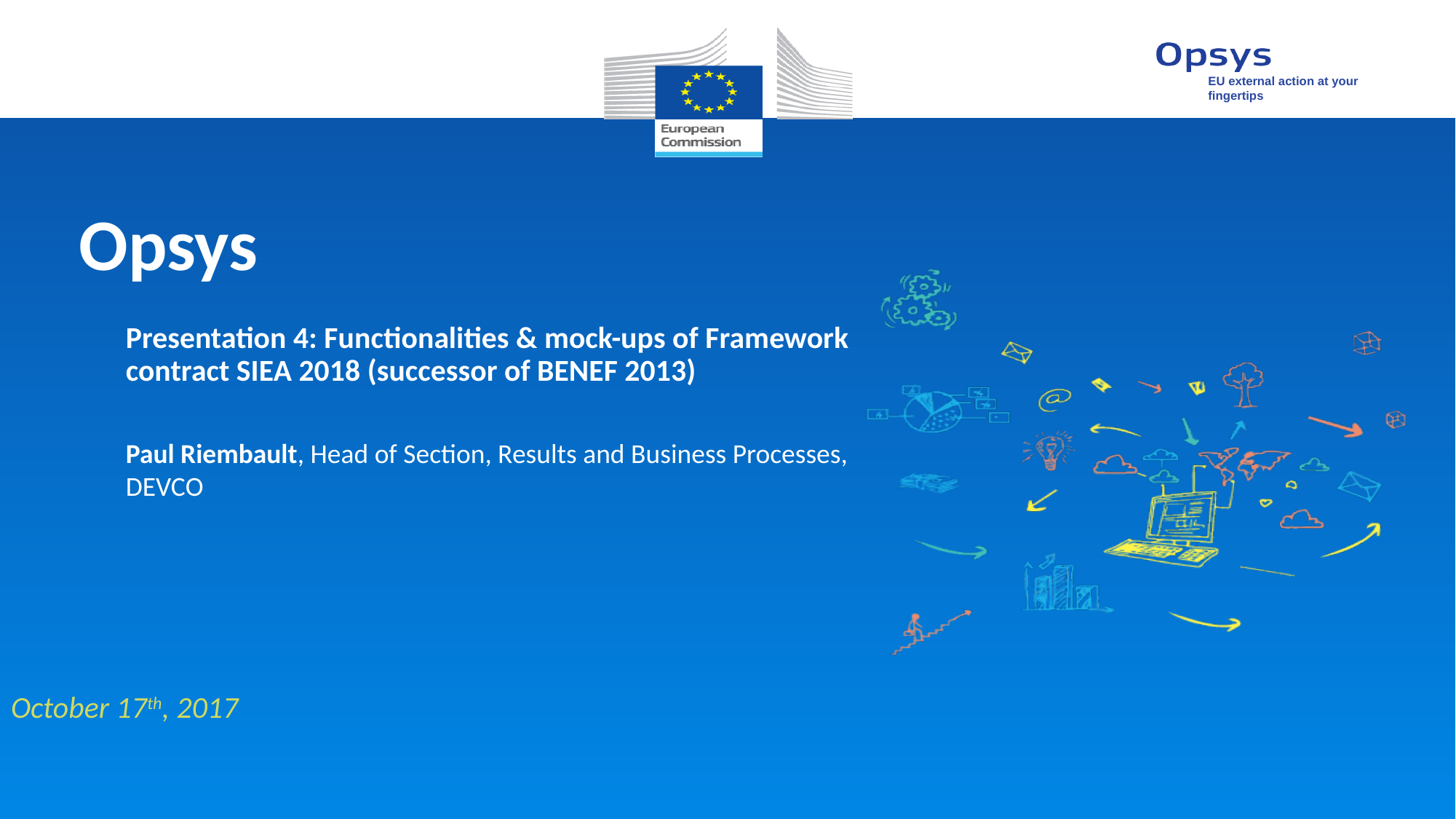

Opsys
Presentation 4: Functionalities & mock-ups of Framework contract SIEA 2018 (successor of BENEF 2013)

Paul Riembault, Head of Section, Results and Business Processes, DEVCO
October 17th, 2017